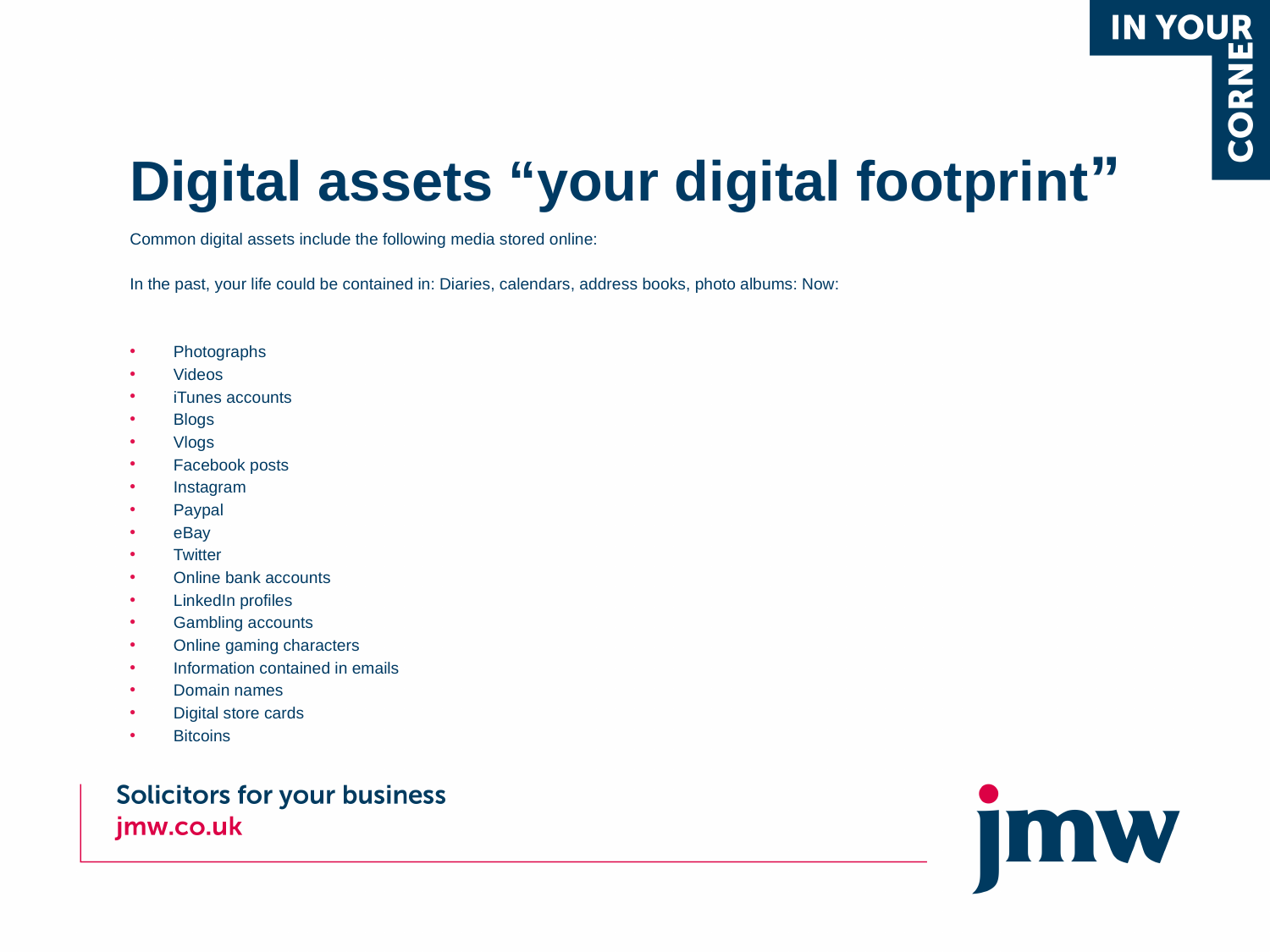

# Digital assets “your digital footprint”
Common digital assets include the following media stored online:

In the past, your life could be contained in: Diaries, calendars, address books, photo albums: Now:

Photographs
Videos
iTunes accounts
Blogs
Vlogs
Facebook posts
Instagram
Paypal
eBay
Twitter
Online bank accounts
LinkedIn profiles
Gambling accounts
Online gaming characters
Information contained in emails
Domain names
Digital store cards
Bitcoins